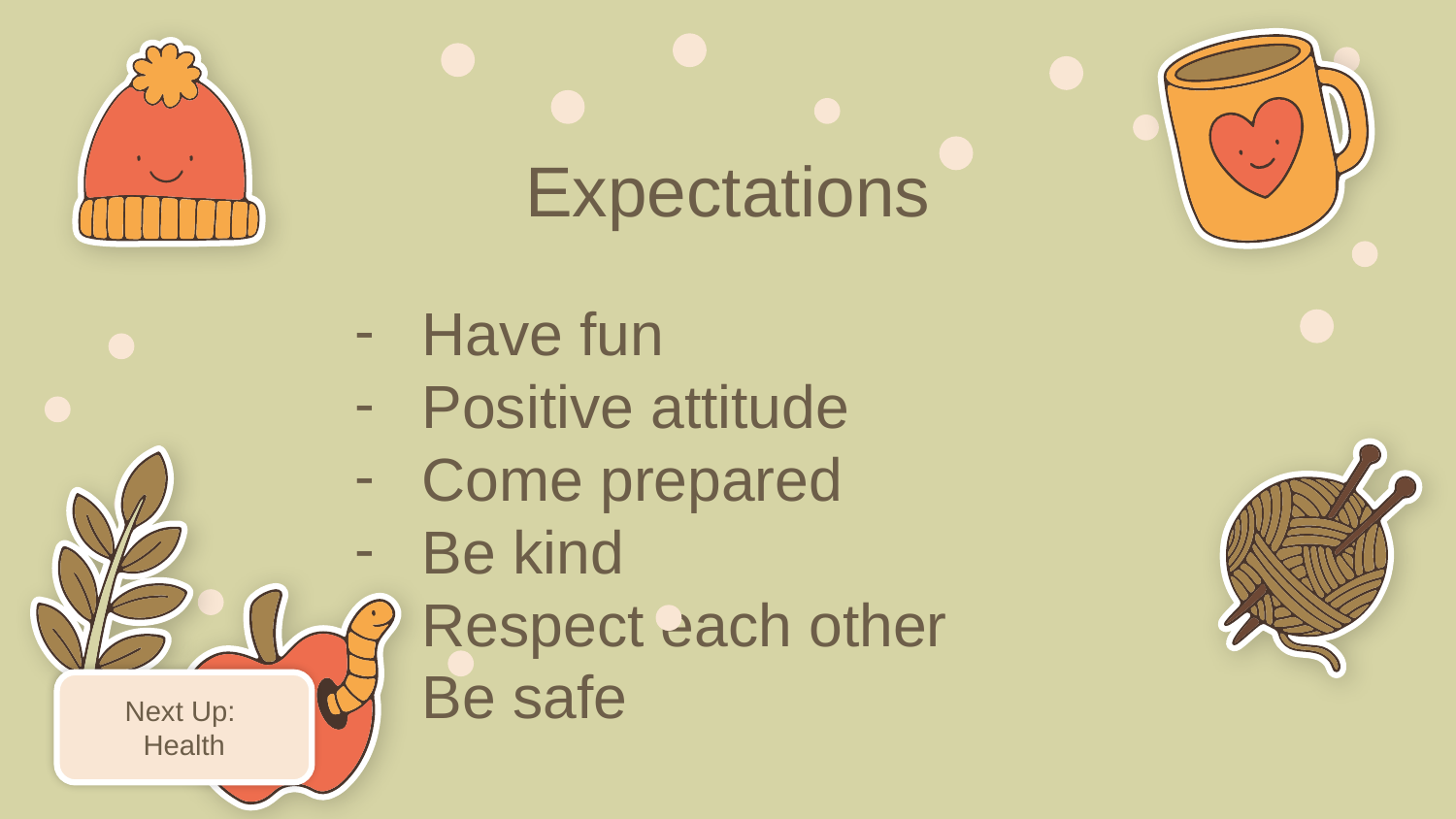

# Expectations

Have fun
Positive attitude
Come prepared
Be kind
Respect each other
Be safe

Next Up:
Health